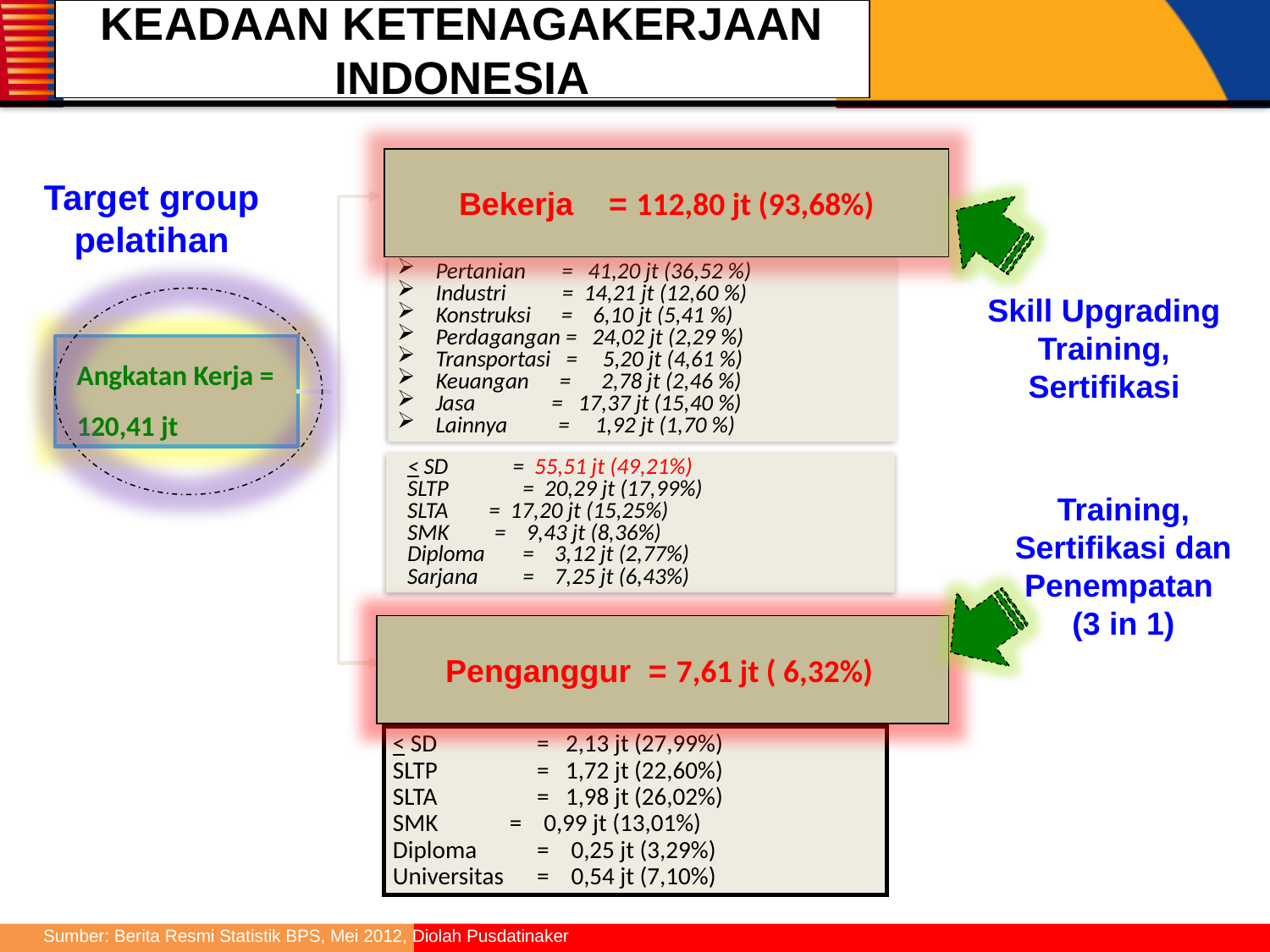

Catatan : nominal (juta)  Sumber: BPS, Sakernas Feb 2010
KEADAAN KETENAGAKERJAAN INDONESIA

Bekerja    = 112,80 jt (93,68%)

Target group pelatihan

    Pertanian       =   41,20 jt (36,52 %)
    Industri           =  14,21 jt (12,60 %)
    Konstruksi      =    6,10 jt (5,41 %)
    Perdagangan =   24,02 jt (2,29 %)
    Transportasi   =     5,20 jt (4,61 %)
    Keuangan      =      2,78 jt (2,46 %)
    Jasa               =   17,37 jt (15,40 %)
    Lainnya          =     1,92 jt (1,70 %)
Skill Upgrading Training, Sertifikasi

Angkatan Kerja = 120,41 jt

< SD       	=  55,51 jt (49,21%)
SLTP      	  =  20,29 jt (17,99%)
SLTA        =  17,20 jt (15,25%)
SMK         =    9,43 jt (8,36%)
Diploma 	  =    3,12 jt (2,77%)
Sarjana  	  =    7,25 jt (6,43%)
Training, Sertifikasi dan Penempatan
(3 in 1)

Penganggur  = 7,61 jt ( 6,32%)

< SD            	=   2,13 jt (27,99%)
SLTP            	=   1,72 jt (22,60%)
SLTA            	=   1,98 jt (26,02%)
SMK             =    0,99 jt (13,01%)
Diploma       	=    0,25 jt (3,29%)
Universitas  	=    0,54 jt (7,10%)
Sumber: Berita Resmi Statistik BPS, Mei 2012, Diolah Pusdatinaker